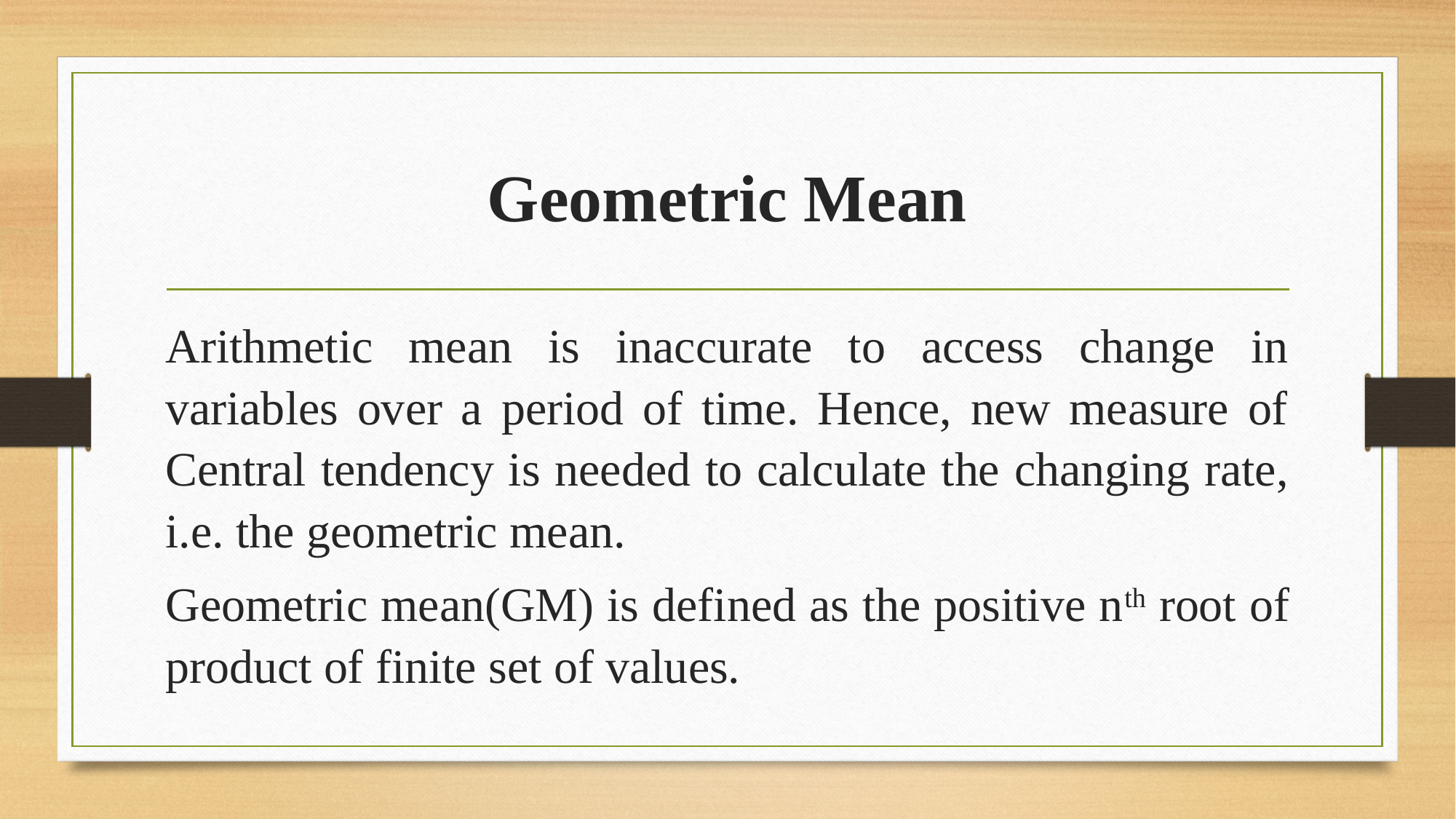

# Geometric Mean
Arithmetic mean is inaccurate to access change in variables over a period of time. Hence, new measure of Central tendency is needed to calculate the changing rate, i.e. the geometric mean.
Geometric mean(GM) is defined as the positive nth root of product of finite set of values.